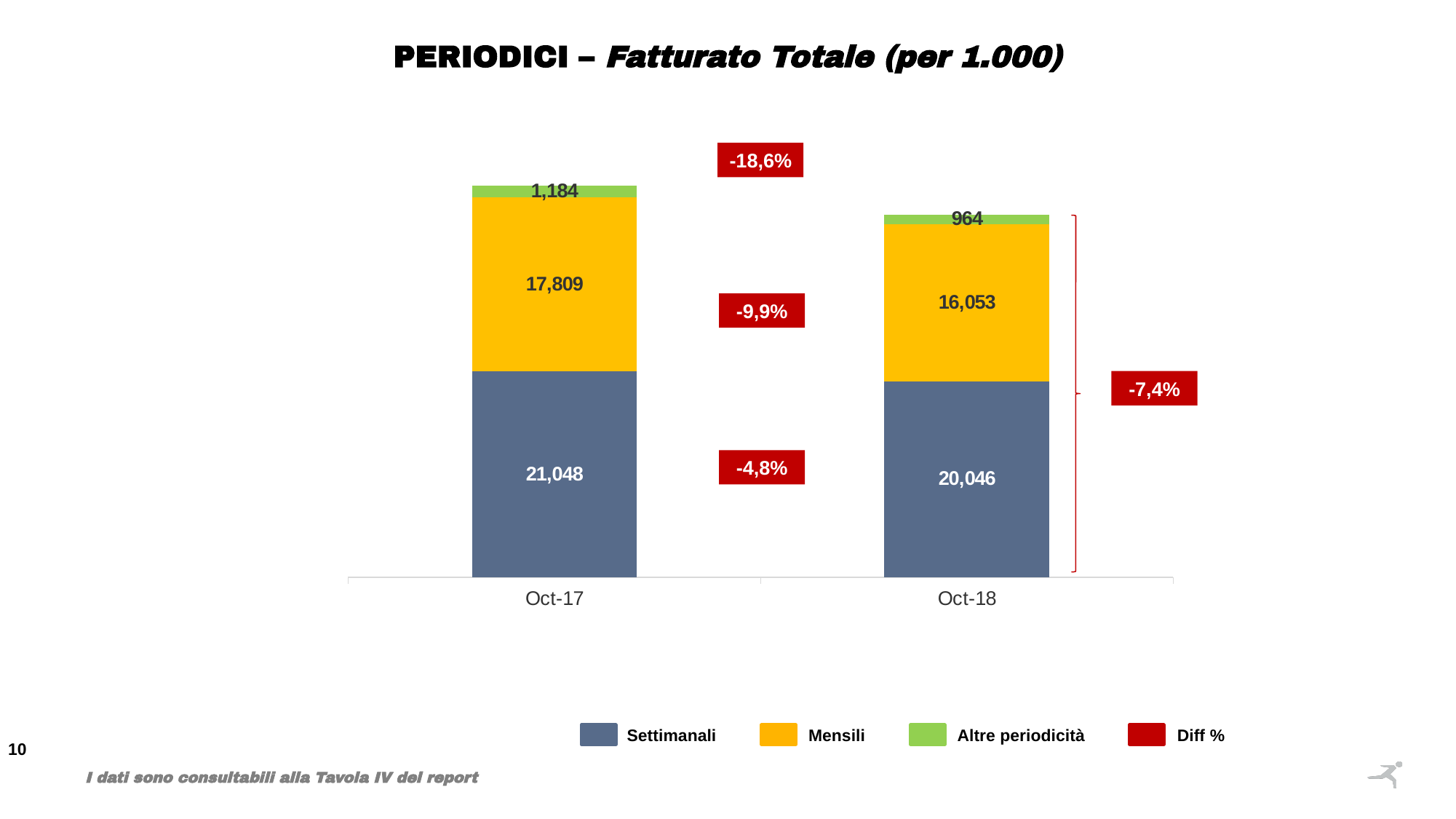

PERIODICI – Fatturato Totale (per 1.000)

### Chart

| Category | Settimanali | Mensili | Altre periodicità |
|---|---|---|---|
| 43009 | 21048.0 | 17809.0 | 1184.0 |
| 43374 | 20046.0 | 16053.0 | 964.0 |
-18,6%

-9,9%
-7,4%
-4,8%
Settimanali
Mensili
Altre periodicità
Diff %

I dati sono consultabili alla Tavola IV del report